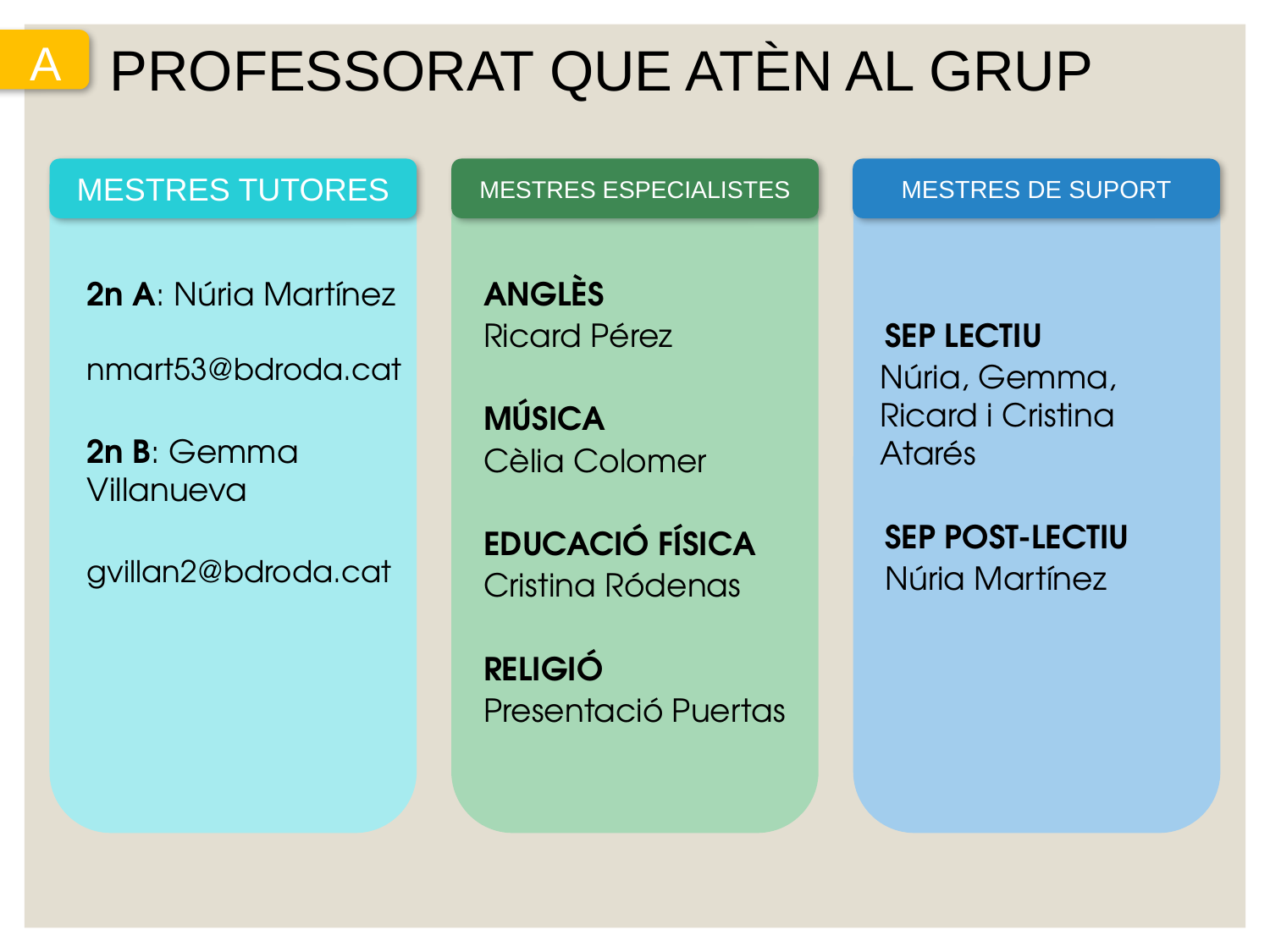

A
PROFESSORAT QUE ATÈN AL GRUP

MESTRES TUTORES

MESTRES ESPECIALISTES
MESTRES DE SUPORT

2n A: Núria Martínez

nmart53@bdroda.cat

2n B: Gemma Villanueva

gvillan2@bdroda.cat
ANGLÈS
Ricard Pérez

MÚSICA
Cèlia Colomer

EDUCACIÓ FÍSICA
Cristina Ródenas

RELIGIÓ
Presentació Puertas

SEP LECTIU
Núria, Gemma, Ricard i Cristina Atarés

SEP POST-LECTIU
Núria Martínez